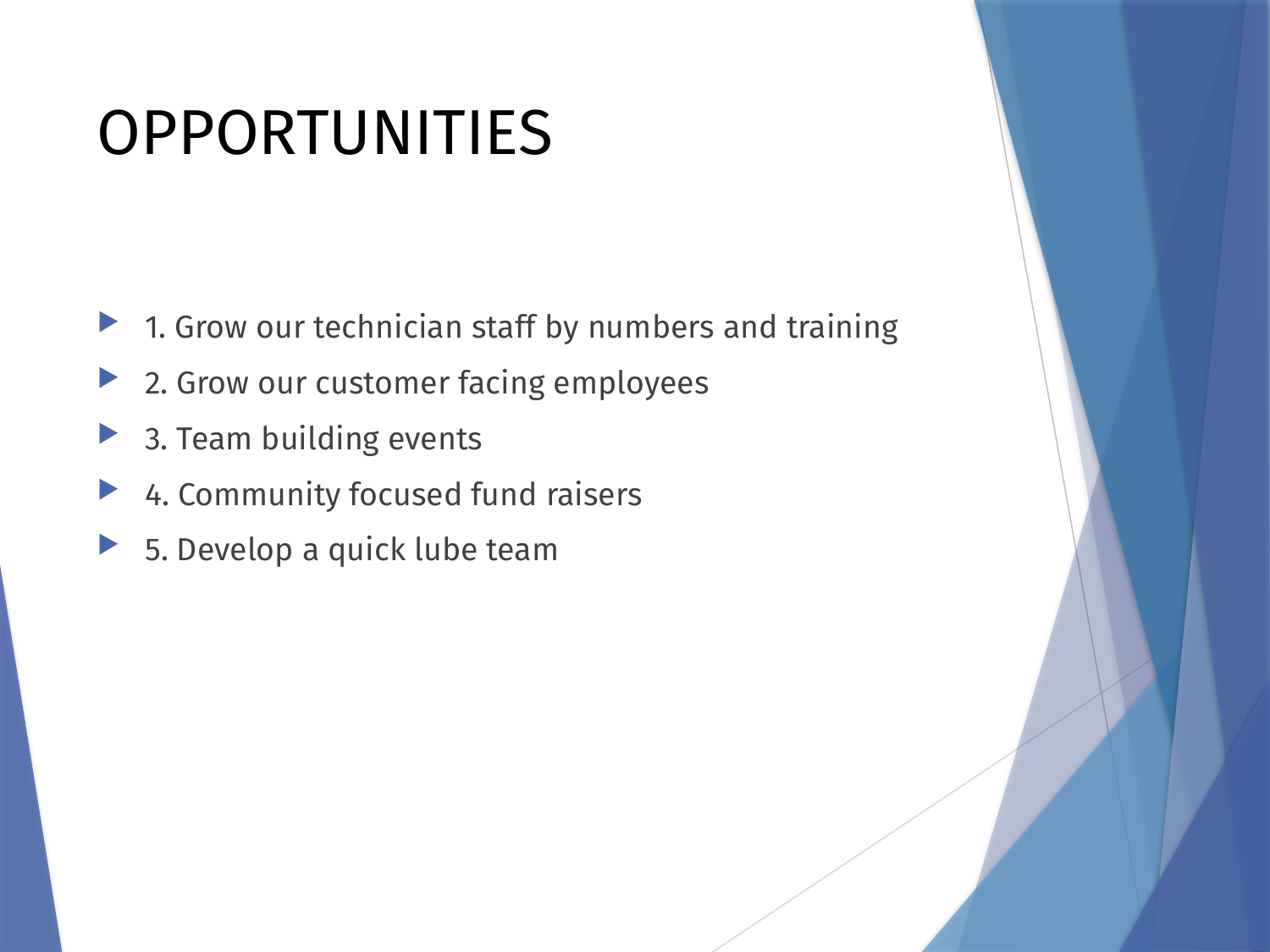

# OPPORTUNITIES
1. Grow our technician staff by numbers and training
2. Grow our customer facing employees
3. Team building events
4. Community focused fund raisers
5. Develop a quick lube team